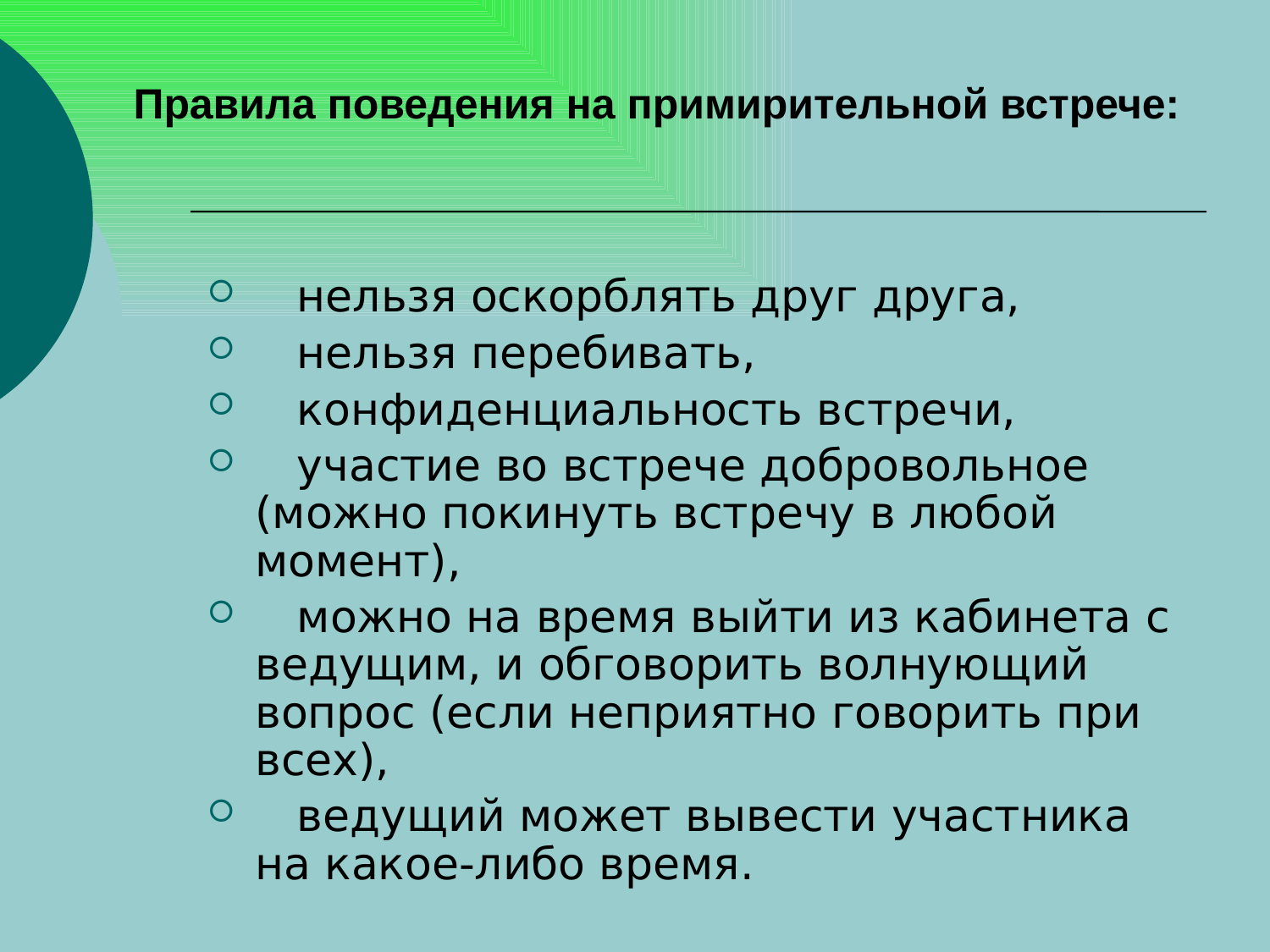

# Правила поведения на примирительной встрече:

­   нельзя оскорблять друг друга,
­   нельзя перебивать,
­   конфиденциальность встречи,
­   участие во встрече добровольное (можно покинуть встречу в любой момент),
­   можно на время выйти из кабинета с ведущим, и обговорить волнующий вопрос (если неприятно говорить при всех),
­   ведущий может вывести участника на какое-либо время.